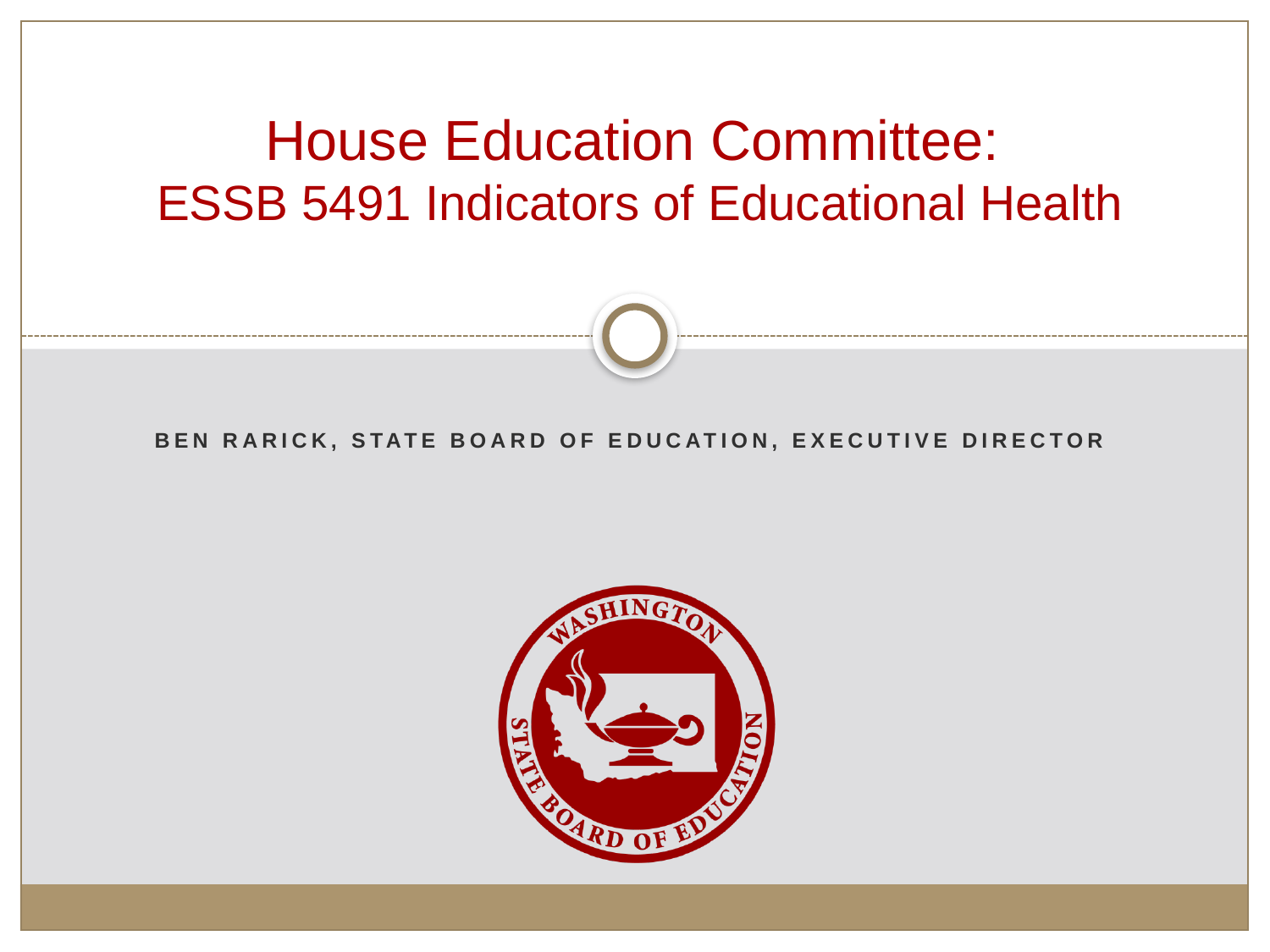

# House Education Committee: ESSB 5491 Indicators of Educational Health

Ben Rarick, State Board of Education, Executive Director